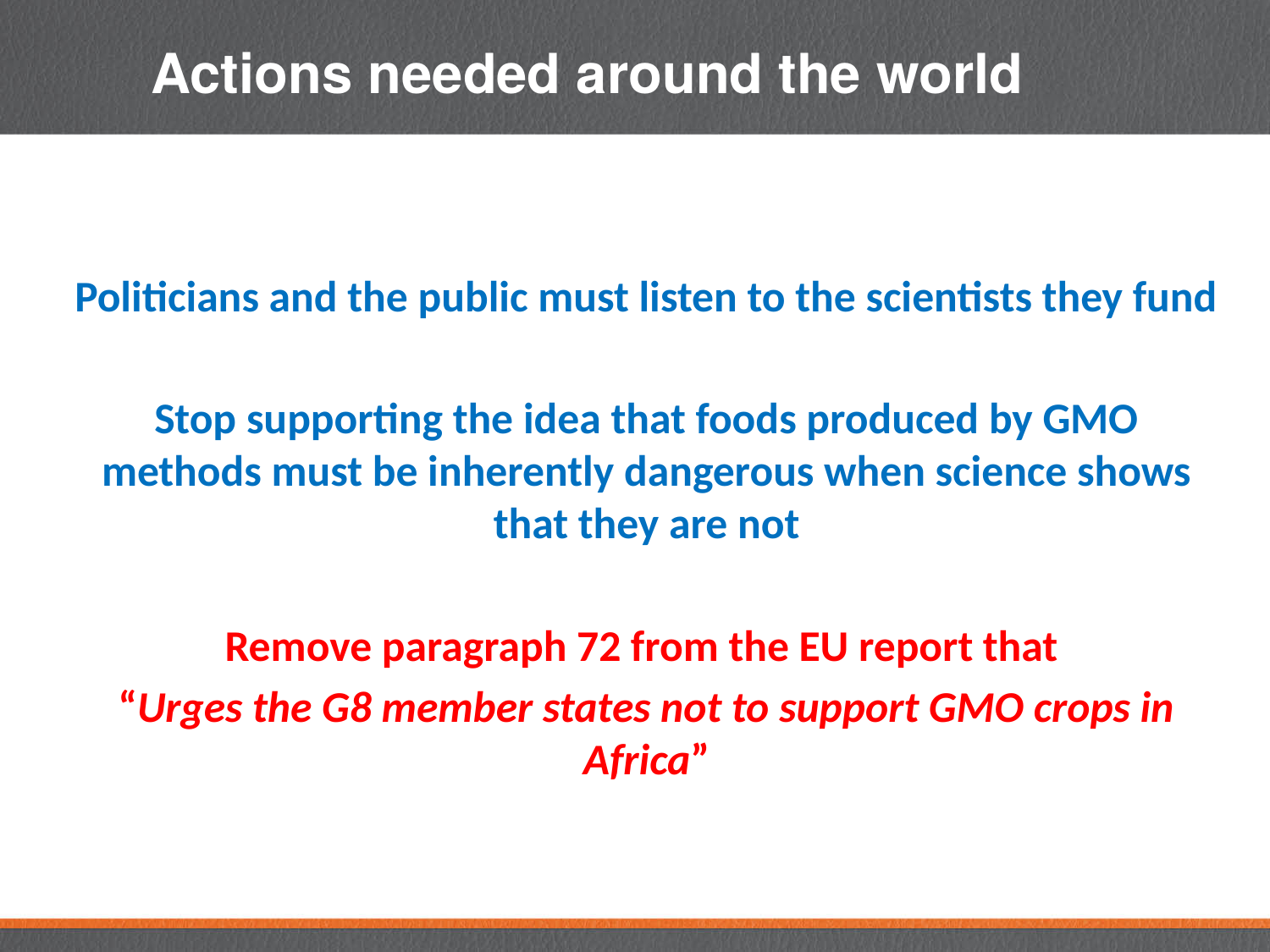

# Actions needed around the world
Politicians and the public must listen to the scientists they fund

Stop supporting the idea that foods produced by GMO methods must be inherently dangerous when science shows that they are not

Remove paragraph 72 from the EU report that
“Urges the G8 member states not to support GMO crops in Africa”